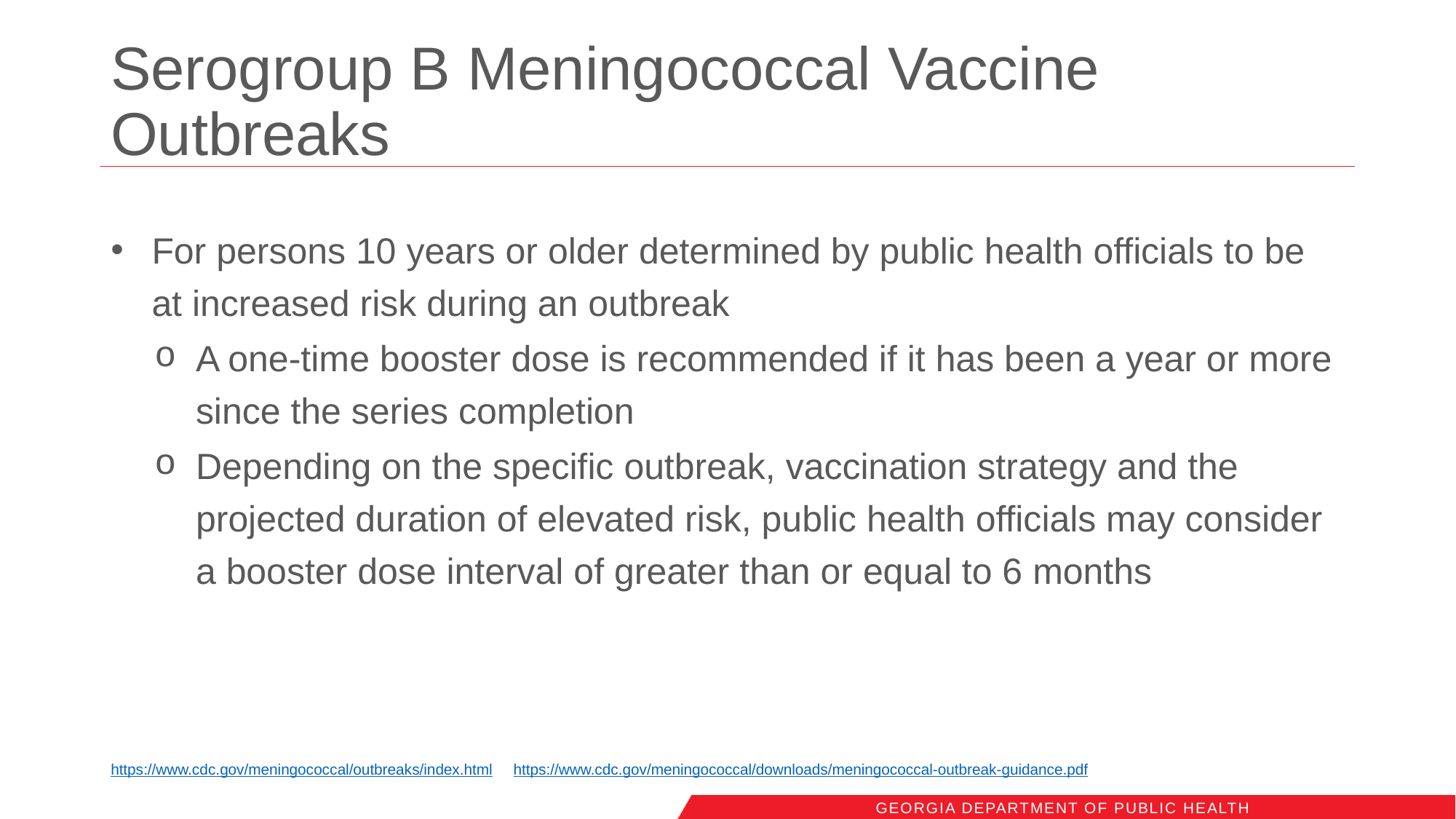

# Serogroup B Meningococcal Vaccine Outbreaks
For persons 10 years or older determined by public health officials to be at increased risk during an outbreak
A one-time booster dose is recommended if it has been a year or more since the series completion
Depending on the specific outbreak, vaccination strategy and the projected duration of elevated risk, public health officials may consider a booster dose interval of greater than or equal to 6 months

https://www.cdc.gov/meningococcal/outbreaks/index.html     https://www.cdc.gov/meningococcal/downloads/meningococcal-outbreak-guidance.pdf